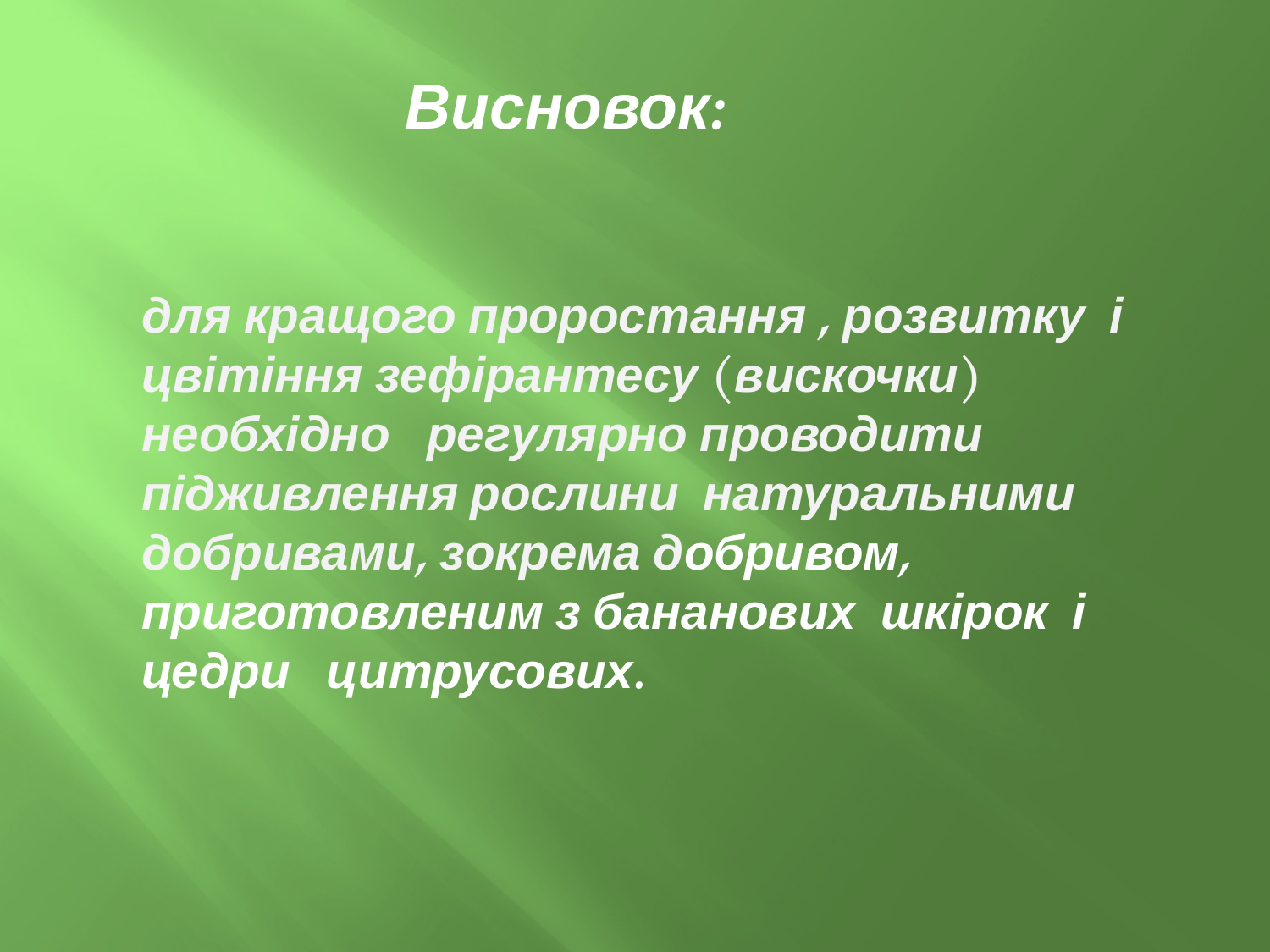

Висновок:
для кращого проростання , розвитку  і цвітіння зефірантесу (вискочки) необхідно   регулярно проводити  підживлення рослини  натуральними добривами, зокрема добривом,  приготовленим з бананових  шкірок  і цедри   цитрусових.